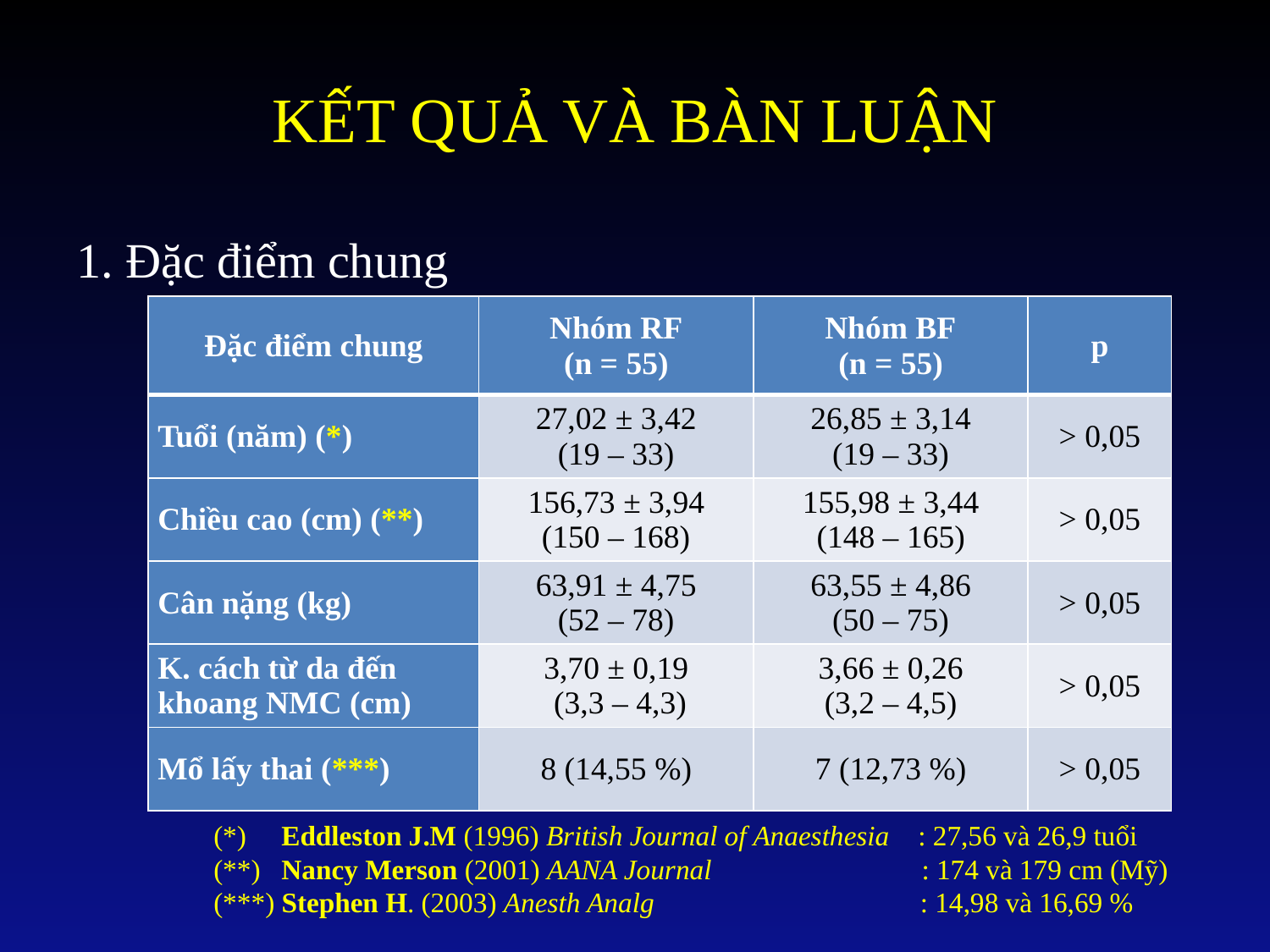

# KẾT QUẢ VÀ BÀN LUẬN
1. Đặc điểm chung

| Đặc điểm chung | Nhóm RF (n = 55) | Nhóm BF (n = 55) | p |
| --- | --- | --- | --- |
| Tuổi (năm) (\*) | 27,02 ± 3,42 (19 – 33) | 26,85 ± 3,14 (19 – 33) | > 0,05 |
| Chiều cao (cm) (\*\*) | 156,73 ± 3,94 (150 – 168) | 155,98 ± 3,44 (148 – 165) | > 0,05 |
| Cân nặng (kg) | 63,91 ± 4,75 (52 – 78) | 63,55 ± 4,86 (50 – 75) | > 0,05 |
| K. cách từ da đến khoang NMC (cm) | 3,70 ± 0,19 (3,3 – 4,3) | 3,66 ± 0,26 (3,2 – 4,5) | > 0,05 |
| Mổ lấy thai (\*\*\*) | 8 (14,55 %) | 7 (12,73 %) | > 0,05 |
(*)     Eddleston J.M (1996) British Journal of Anaesthesia    : 27,56 và 26,9 tuổi
(**)   Nancy Merson (2001) AANA Journal                              : 174 và 179 cm (Mỹ)
(***) Stephen H. (2003) Anesth Analg                                      : 14,98 và 16,69 %